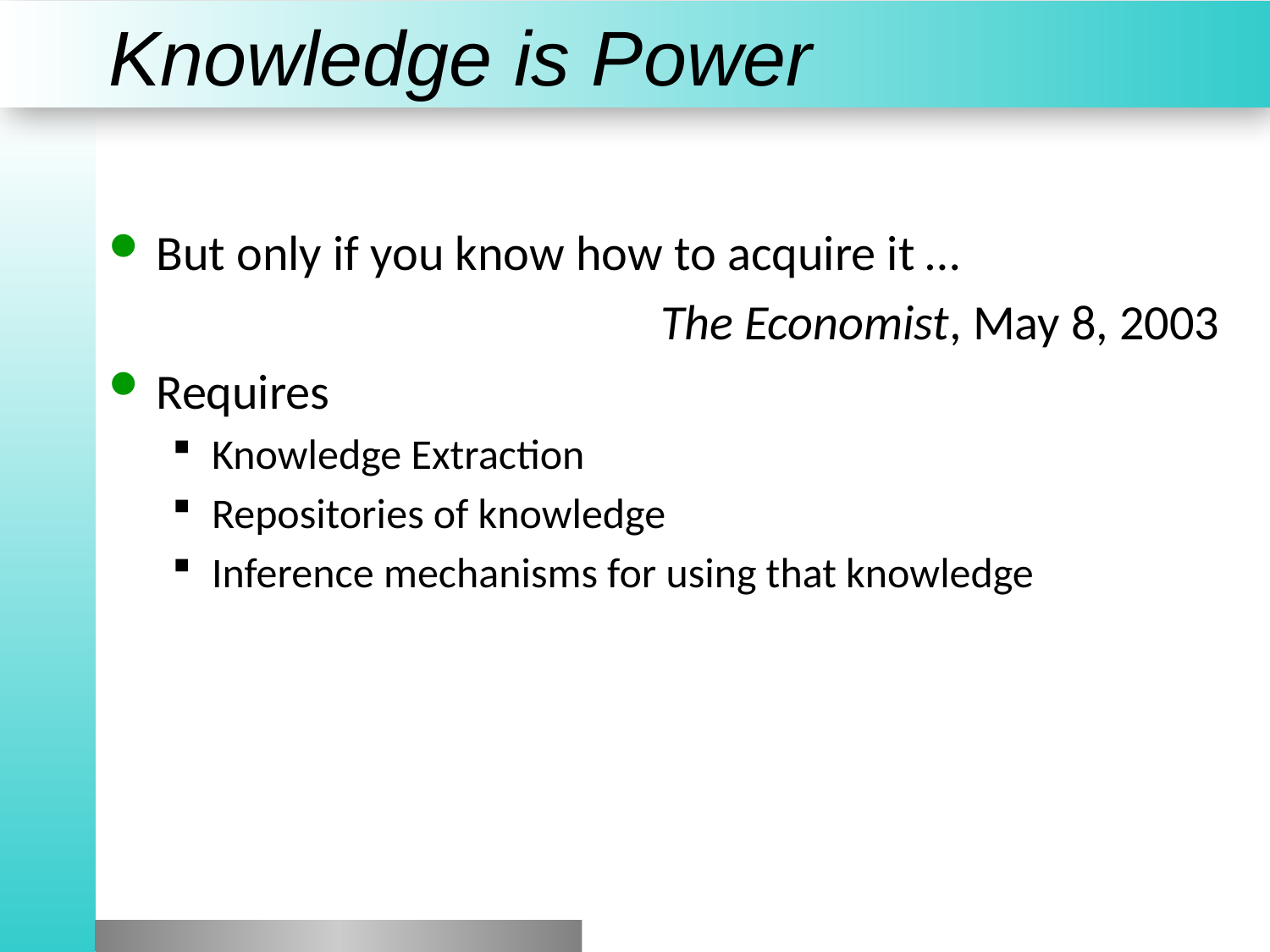

# Knowledge is Power
But only if you know how to acquire it …
The Economist, May 8, 2003
Requires
Knowledge Extraction
Repositories of knowledge
Inference mechanisms for using that knowledge